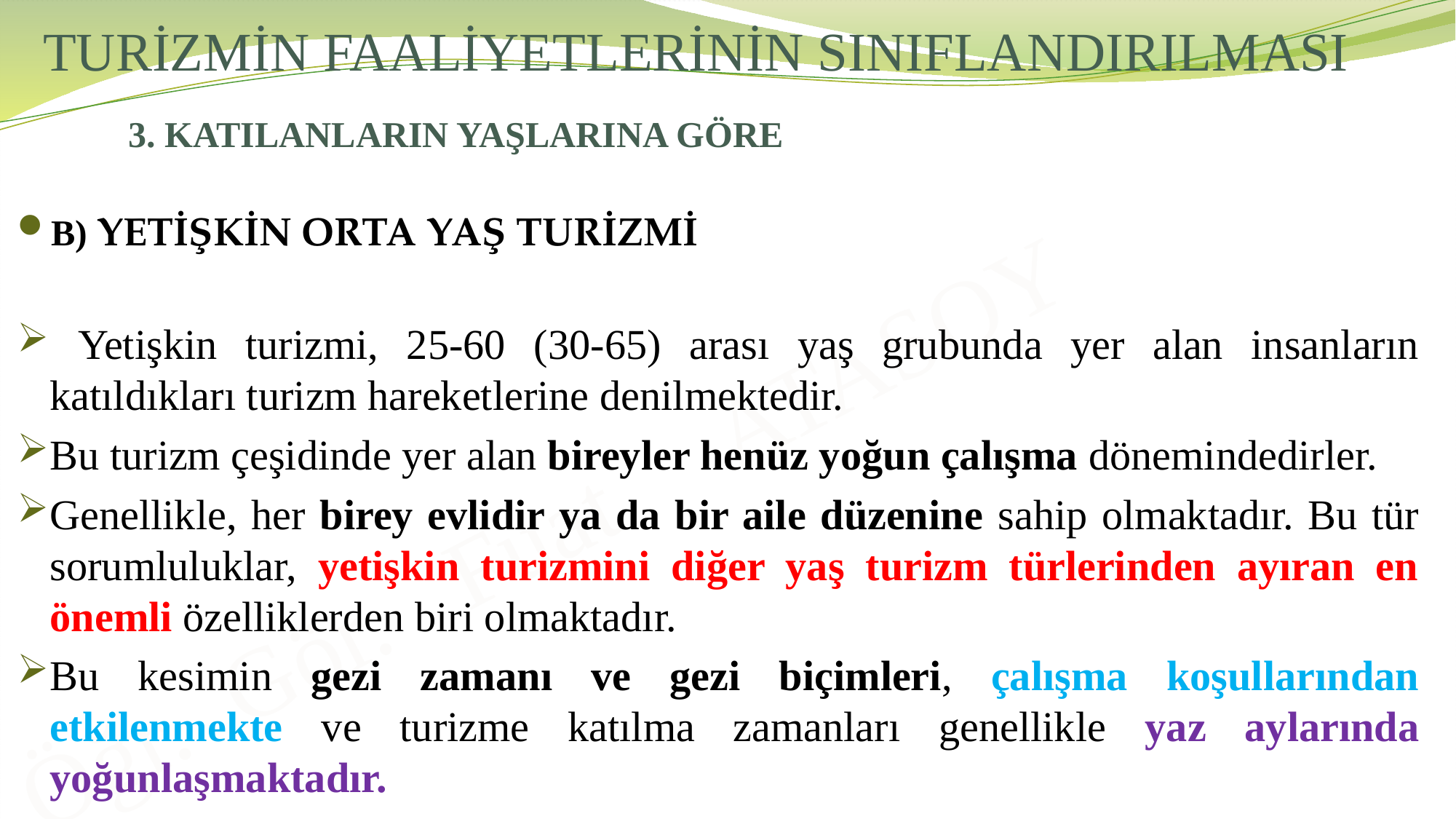

# TURİZMİN FAALİYETLERİNİN SINIFLANDIRILMASI
3. KATILANLARIN YAŞLARINA GÖRE
B) YETİŞKİN ORTA YAŞ TURİZMİ

 Yetişkin turizmi, 25-60 (30-65) arası yaş grubunda yer alan insanların katıldıkları turizm hareketlerine denilmektedir.
Bu turizm çeşidinde yer alan bireyler henüz yoğun çalışma dönemindedirler.
Genellikle, her birey evlidir ya da bir aile düzenine sahip olmaktadır. Bu tür sorumluluklar, yetişkin turizmini diğer yaş turizm türlerinden ayıran en önemli özelliklerden biri olmaktadır.
Bu kesimin gezi zamanı ve gezi biçimleri, çalışma koşullarından etkilenmekte ve turizme katılma zamanları genellikle yaz aylarında yoğunlaşmaktadır.